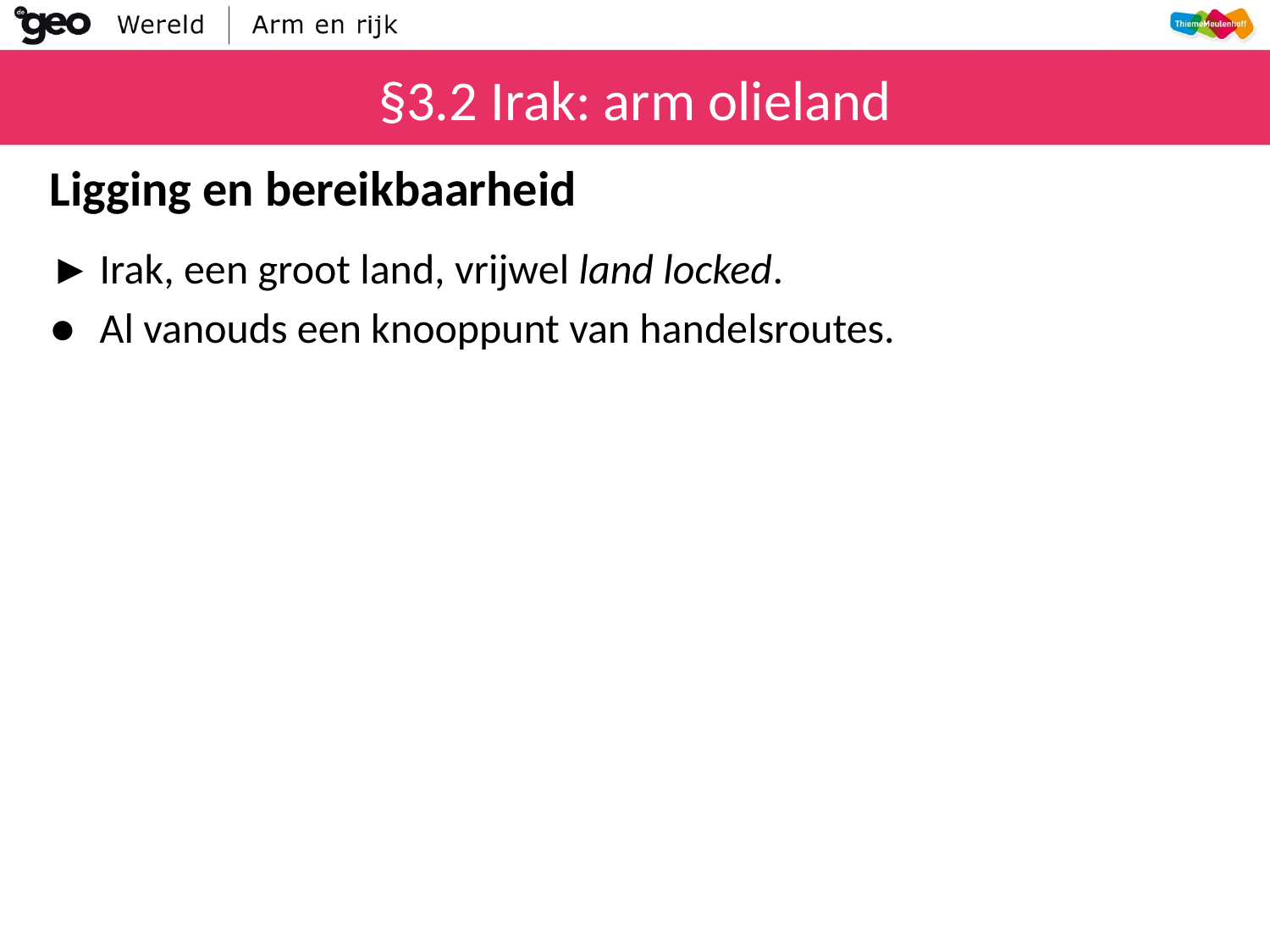

# §3.2 Irak: arm olieland
Ligging en bereikbaarheid
►	Irak, een groot land, vrijwel land locked.
●	Al vanouds een knooppunt van handelsroutes.